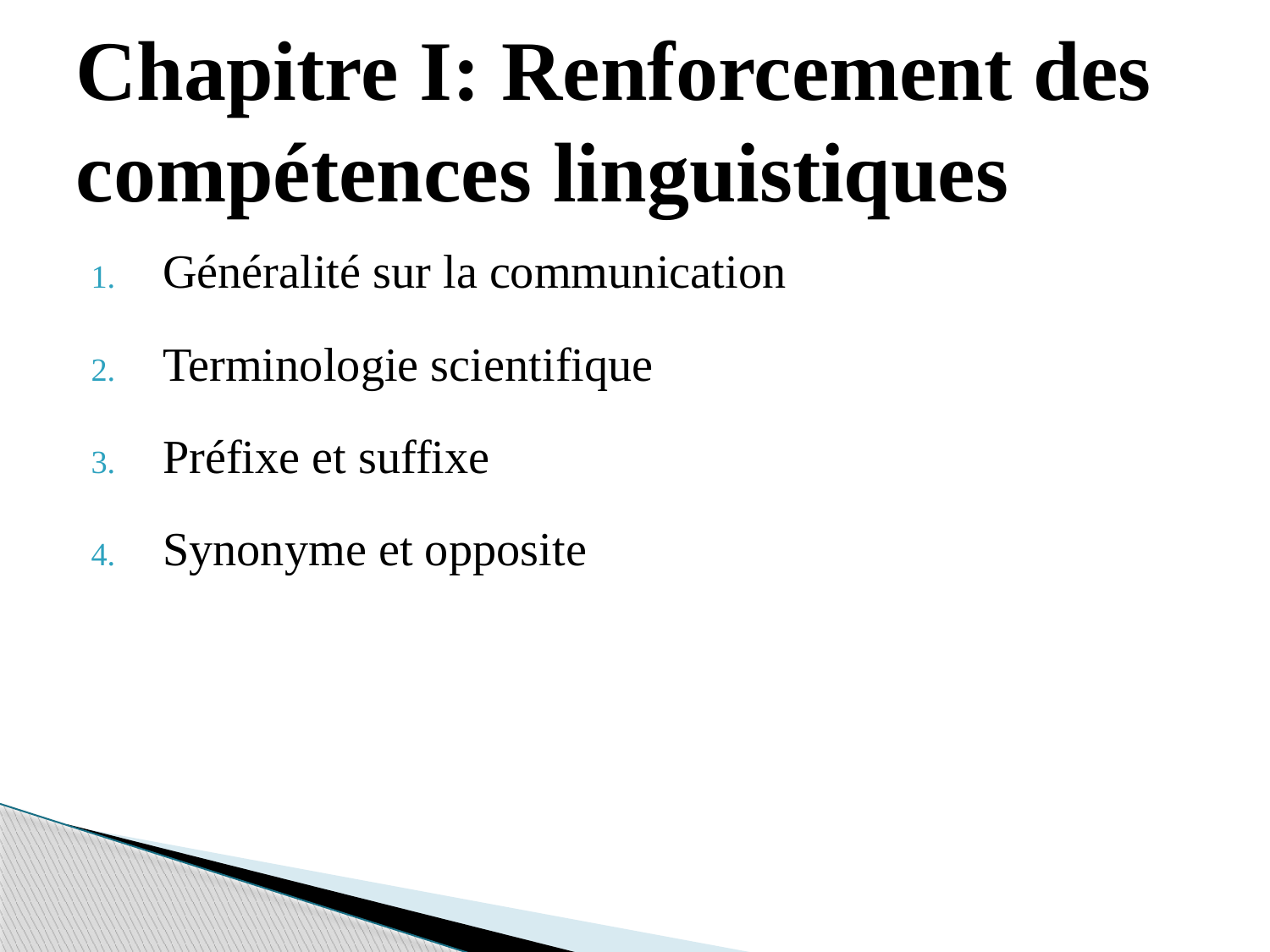

# Chapitre I: Renforcement des compétences linguistiques
Généralité sur la communication
Terminologie scientifique
Préfixe et suffixe
Synonyme et opposite